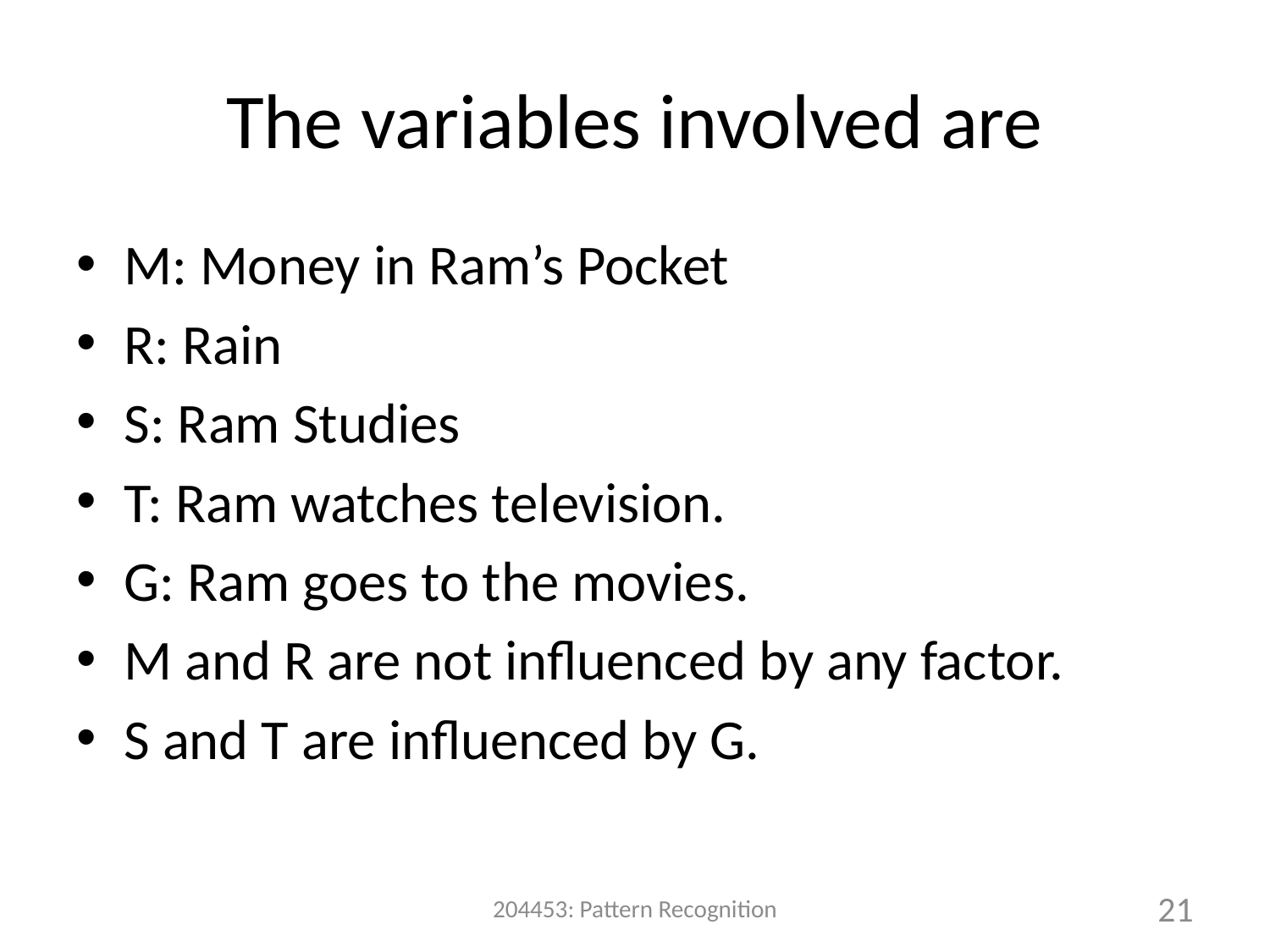

# The variables involved are
M: Money in Ram’s Pocket
R: Rain
S: Ram Studies
T: Ram watches television.
G: Ram goes to the movies.
M and R are not influenced by any factor.
S and T are influenced by G.
204453: Pattern Recognition
21